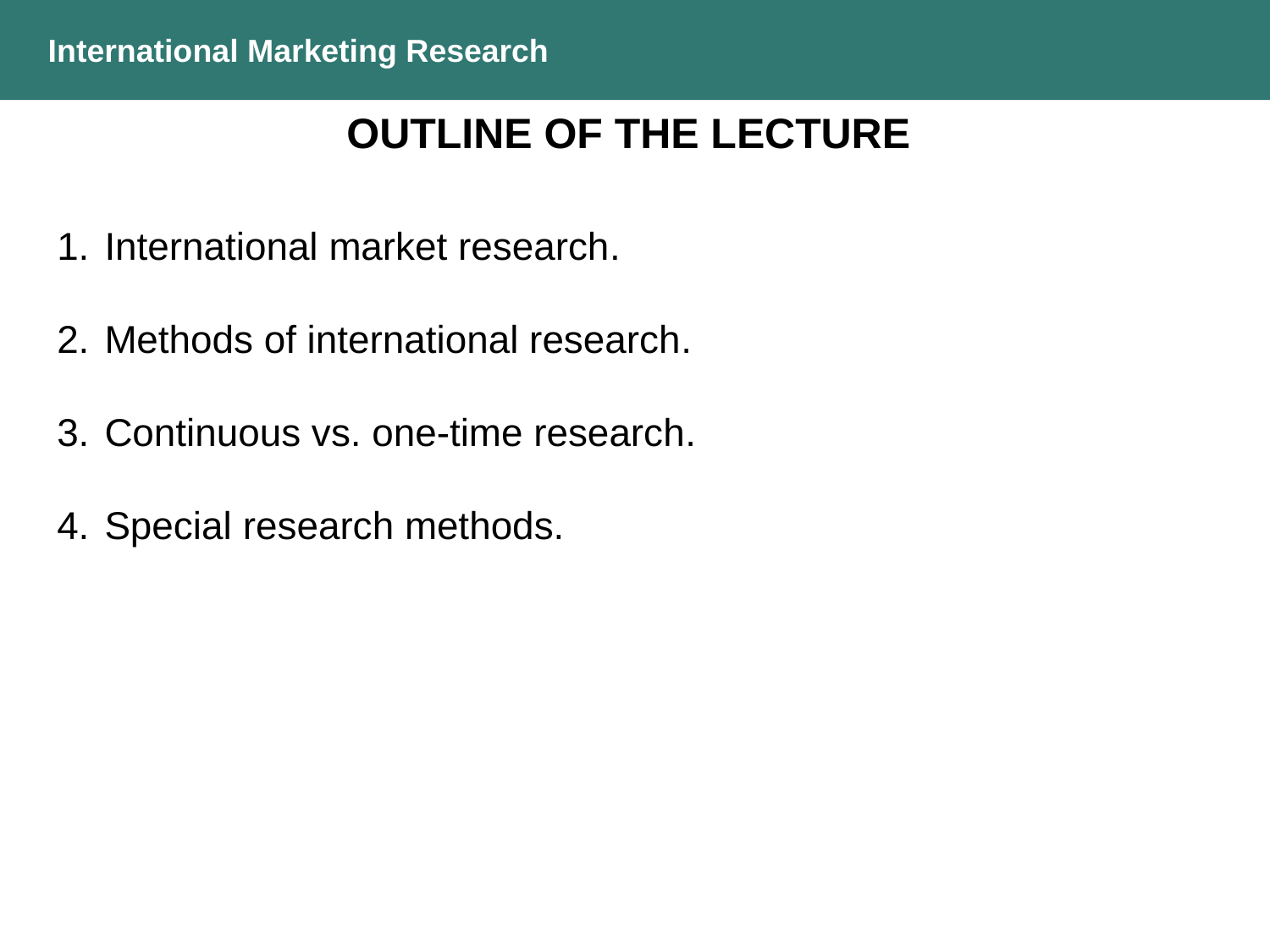

International Marketing Research
Outline of the lecture
International market research.

Methods of international research.

Continuous vs. one-time research.

Special research methods.